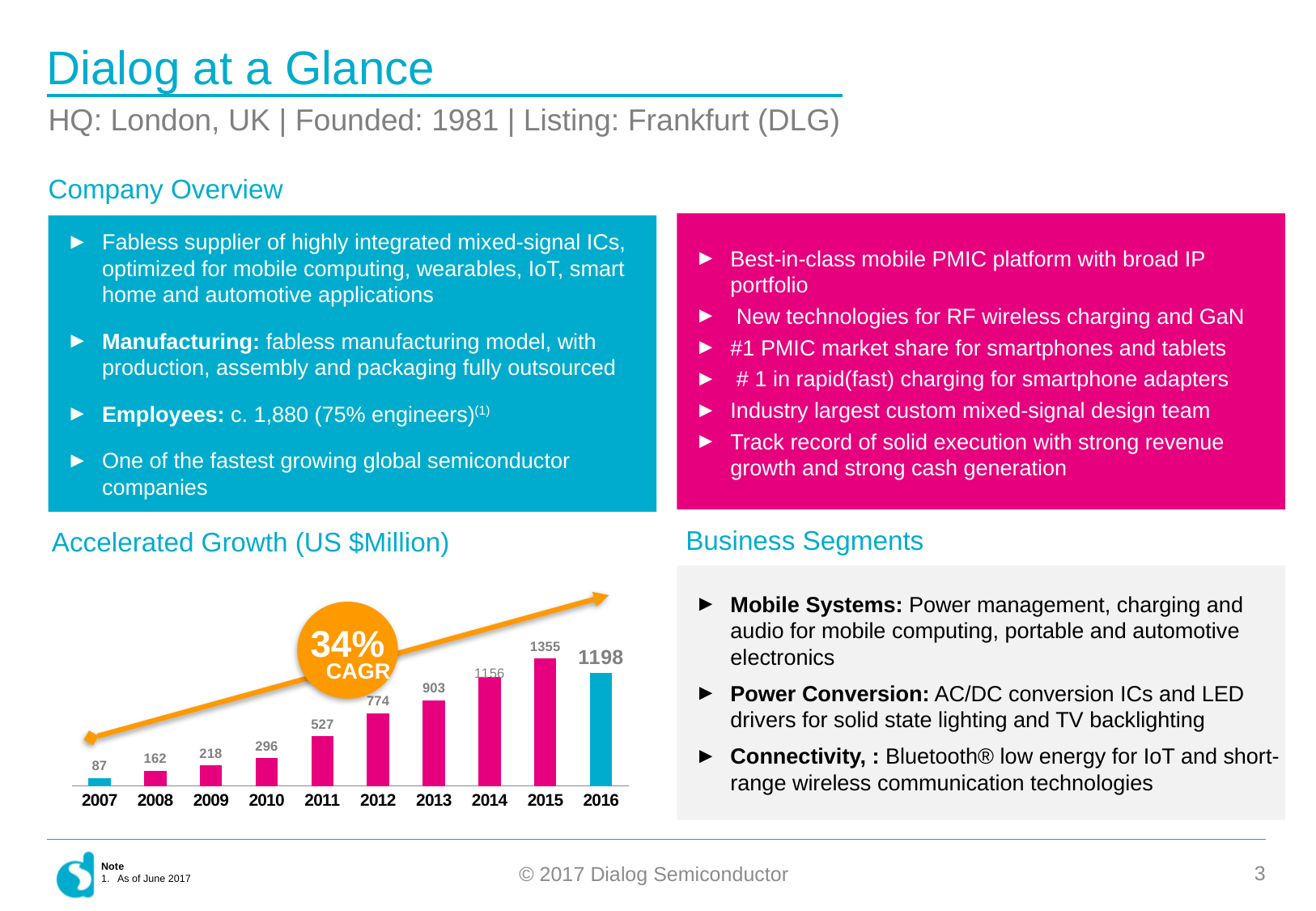

# Dialog at a Glance
HQ: London, UK | Founded: 1981 | Listing: Frankfurt (DLG)

Company Overview

Best-in-class mobile PMIC platform with broad IP portfolio
 New technologies for RF wireless charging and GaN
#1 PMIC market share for smartphones and tablets
 # 1 in rapid(fast) charging for smartphone adapters
Industry largest custom mixed-signal design team
Track record of solid execution with strong revenue growth and strong cash generation

Fabless supplier of highly integrated mixed-signal ICs, optimized for mobile computing, wearables, IoT, smart home and automotive applications
Manufacturing: fabless manufacturing model, with production, assembly and packaging fully outsourced
Employees: c. 1,880 (75% engineers)(1)
One of the fastest growing global semiconductor companies
Business Segments

Accelerated Growth (US $Million)

### Chart

| Category | Cash (incl. Restricted Cash) |
|---|---|
| 2007 | 86.8 |
| 2008 | 161.8 |
| 2009 | 217.6 |
| 2010 | 296.5 |
| 2011 | 527.0 |
| 2012 | 774.0 |
| 2013 | 910.0 |
| 2014 | 1156.0 |
| 2015 | 1355.0 |
| 2016 | 1198.0 |
Mobile Systems: Power management, charging and audio for mobile computing, portable and automotive electronics
Power Conversion: AC/DC conversion ICs and LED drivers for solid state lighting and TV backlighting
Connectivity, : Bluetooth® low energy for IoT and short-range wireless communication technologies

34%
CAGR

Note
As of June 2017
3
© 2017 Dialog Semiconductor